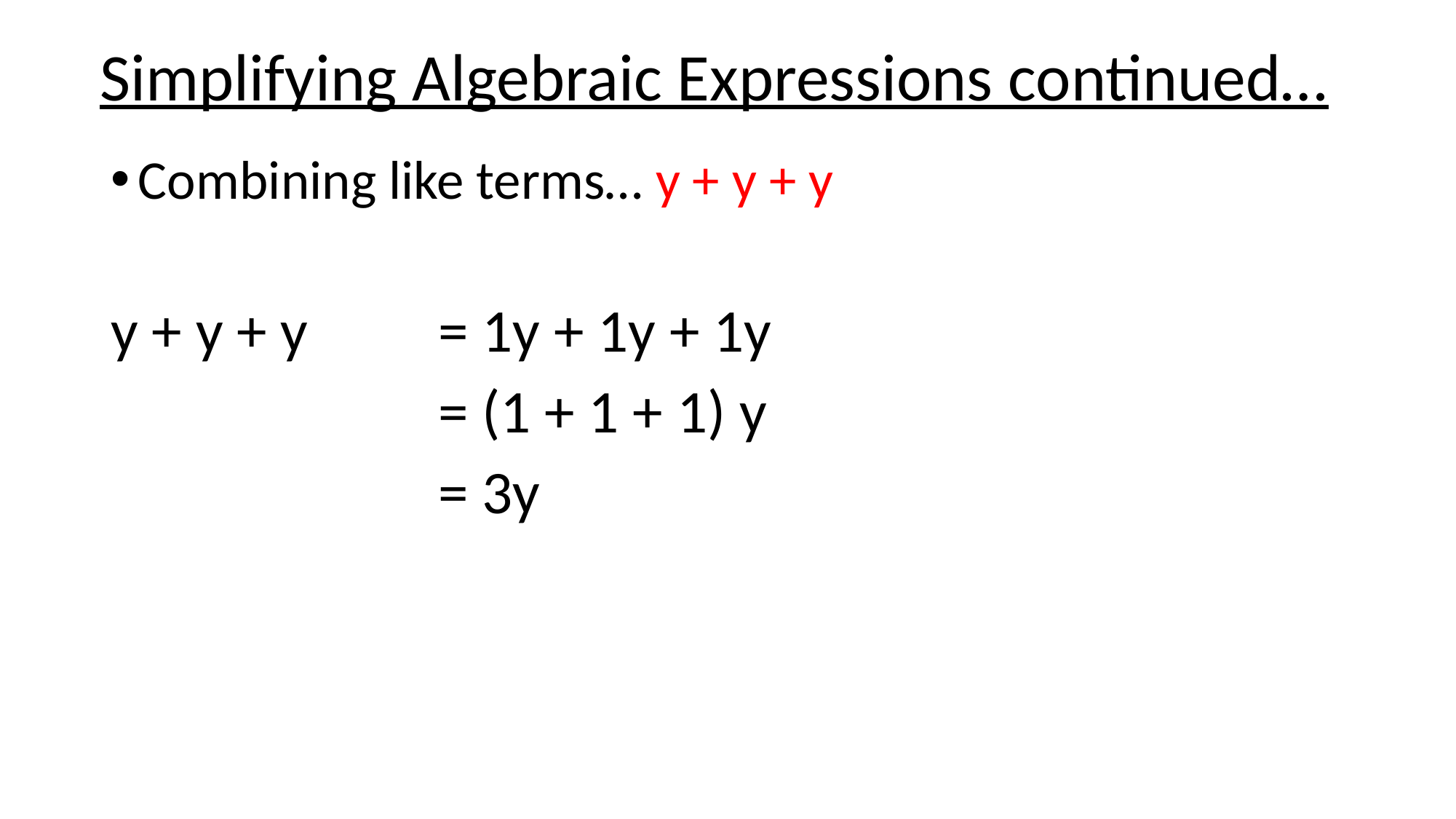

# Simplifying Algebraic Expressions continued…
Combining like terms… y + y + y

y + y + y	 	= 1y + 1y + 1y
       			= (1 + 1 + 1) y
			= 3y